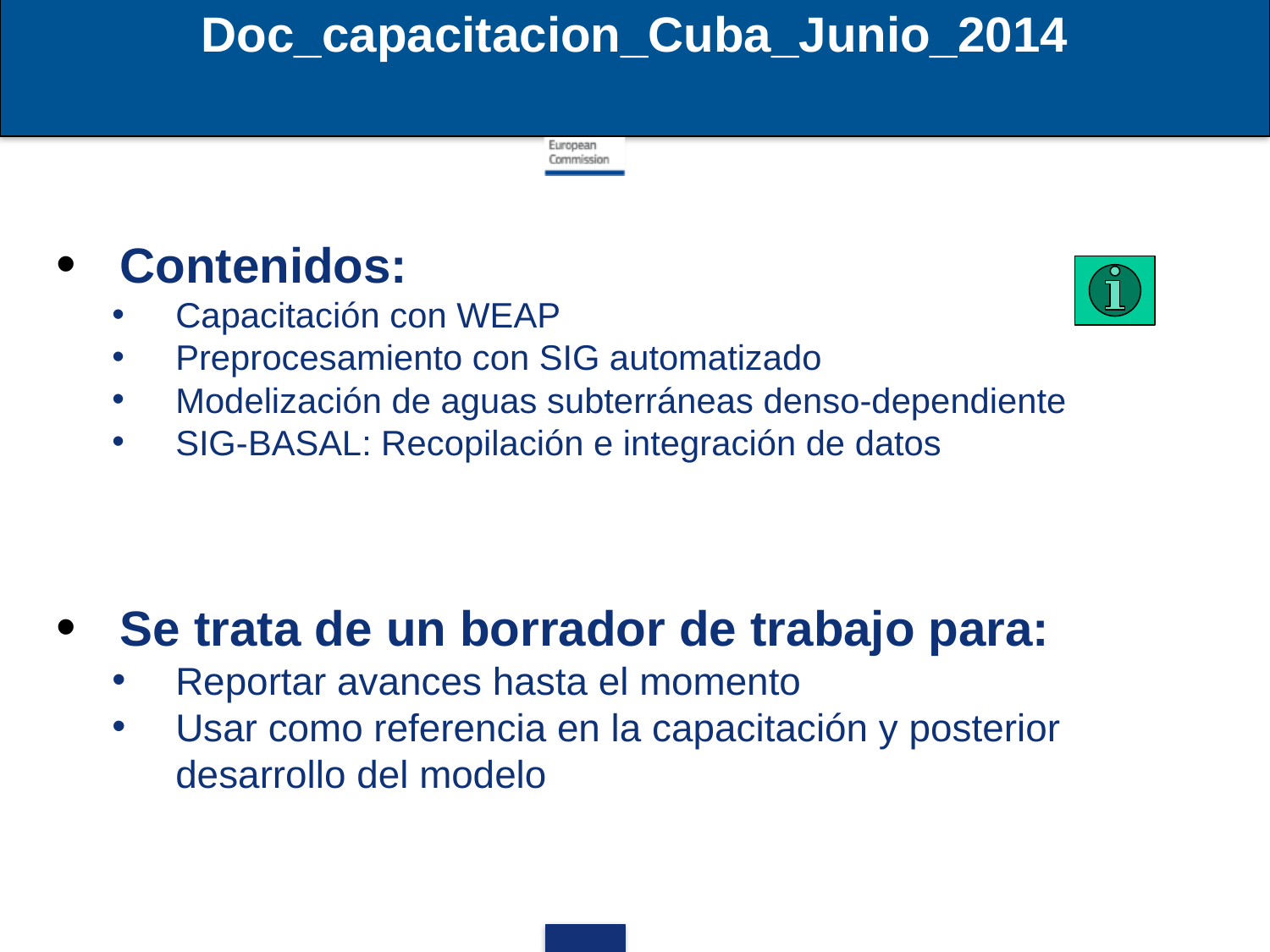

Doc_capacitacion_Cuba_Junio_2014
Contenidos:
Capacitación con WEAP
Preprocesamiento con SIG automatizado
Modelización de aguas subterráneas denso-dependiente
SIG-BASAL: Recopilación e integración de datos

Se trata de un borrador de trabajo para:
Reportar avances hasta el momento
Usar como referencia en la capacitación y posterior desarrollo del modelo